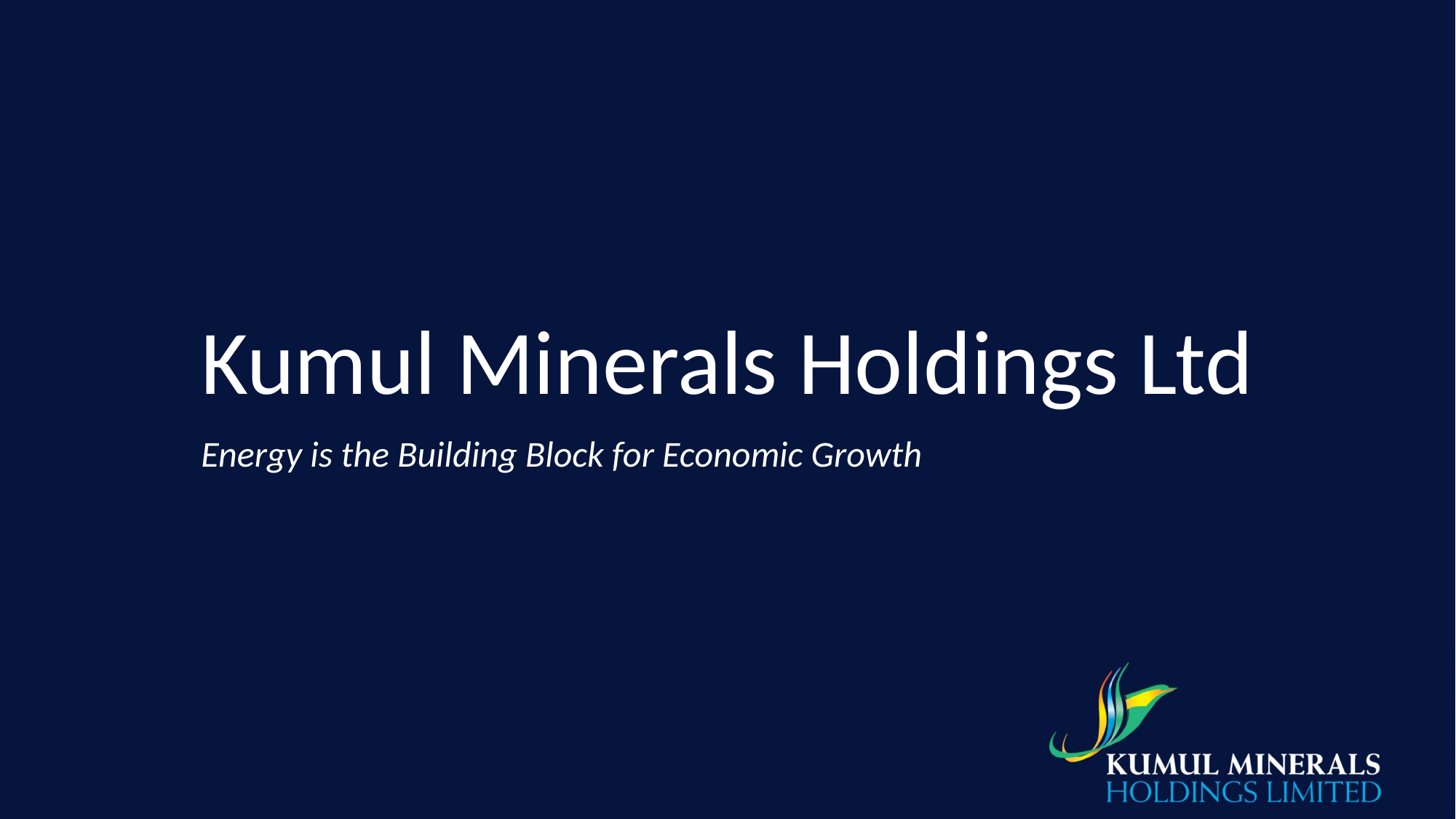

# Kumul Minerals Holdings Ltd
 Energy is the Building Block for Economic Growth